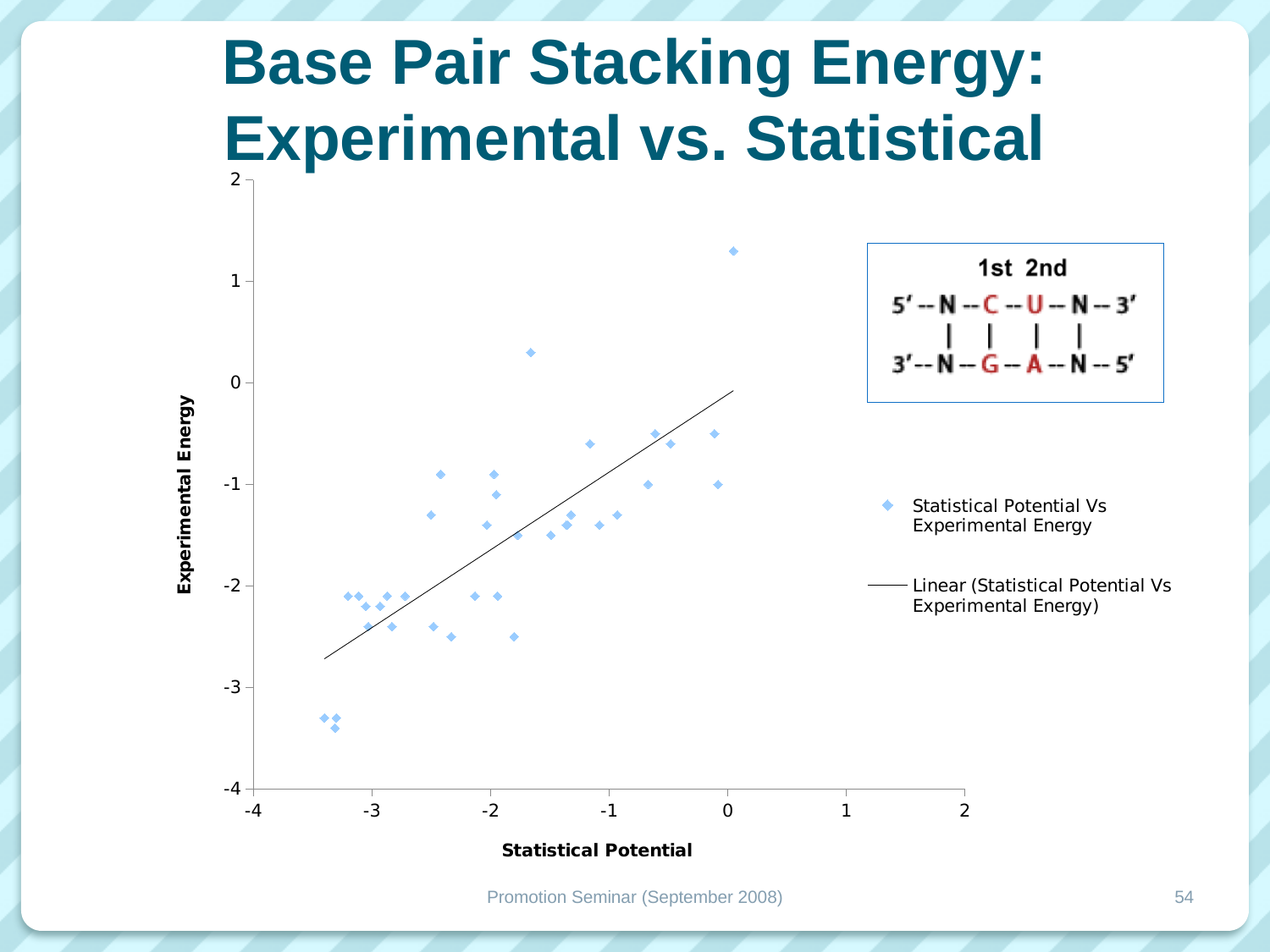

# Base Pair Stacking Energy: Experimental vs. Statistical

### Chart

| Category |  |
|---|---|
Promotion Seminar (September 2008)
54